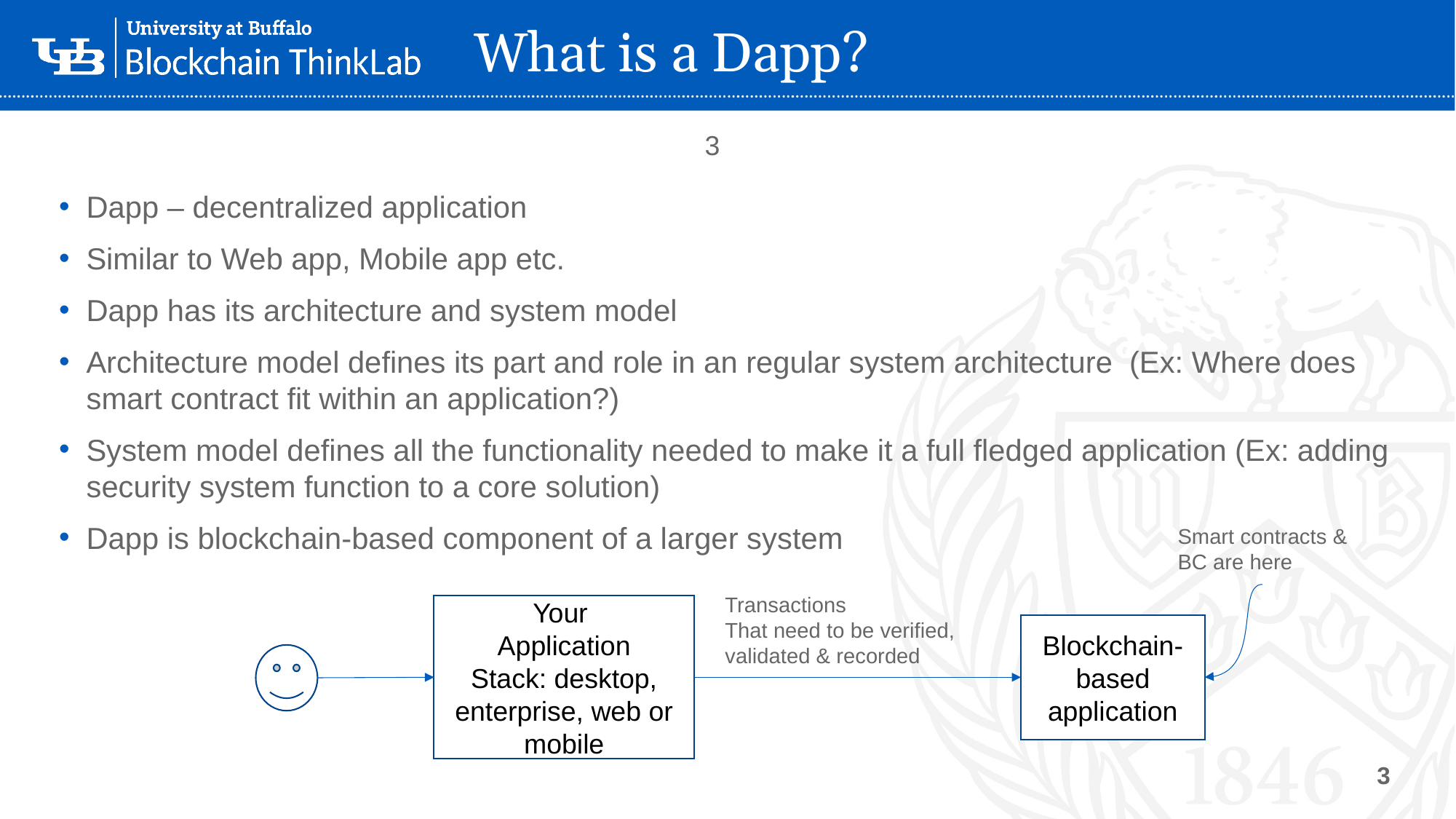

# What is a Dapp?
3
Dapp – decentralized application
Similar to Web app, Mobile app etc.
Dapp has its architecture and system model
Architecture model defines its part and role in an regular system architecture  (Ex: Where does smart contract fit within an application?)
System model defines all the functionality needed to make it a full fledged application (Ex: adding security system function to a core solution)
Dapp is blockchain-based component of a larger system

Smart contracts &
BC are here
Transactions
That need to be verified, validated & recorded

Your
Application
Stack: desktop, enterprise, web or mobile
Blockchain-based application